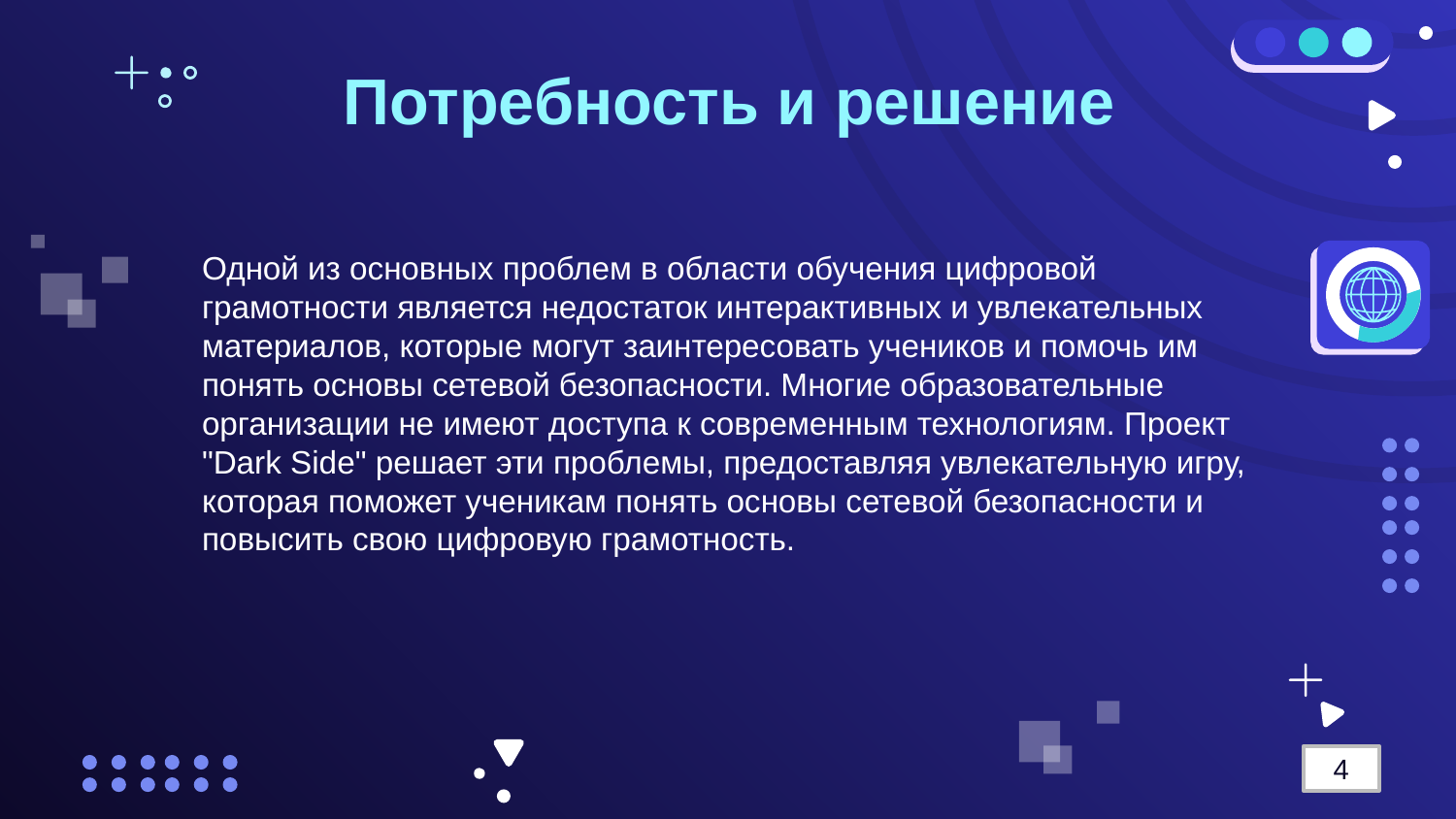

# Потребность и решение
Одной из основных проблем в области обучения цифровой грамотности является недостаток интерактивных и увлекательных материалов, которые могут заинтересовать учеников и помочь им понять основы сетевой безопасности. Многие образовательные организации не имеют доступа к современным технологиям. Проект "Dark Side" решает эти проблемы, предоставляя увлекательную игру, которая поможет ученикам понять основы сетевой безопасности и повысить свою цифровую грамотность.

4